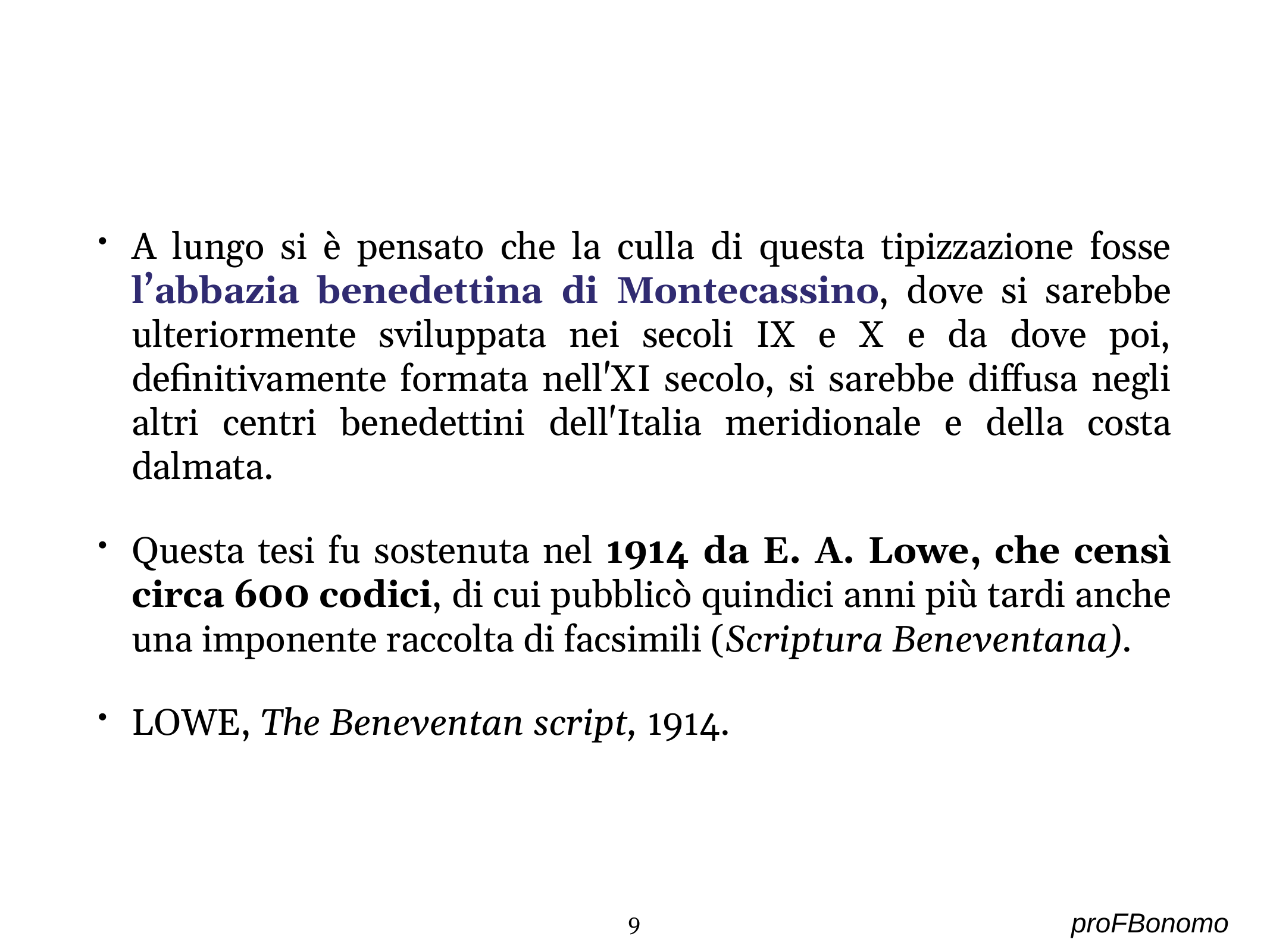

A lungo si è pensato che la culla di questa tipizzazione fosse l’abbazia benedettina di Montecassino, dove si sarebbe ulteriormente sviluppata nei secoli IX e X e da dove poi, definitivamente formata nell'XI secolo, si sarebbe diffusa negli altri centri benedettini dell'Italia meridionale e della costa dalmata.
Questa tesi fu sostenuta nel 1914 da E. A. Lowe, che censì circa 600 codici, di cui pubblicò quindici anni più tardi anche una imponente raccolta di facsimili (Scriptura Beneventana).
Lowe, The Beneventan script, 1914.
proFBonomo
9